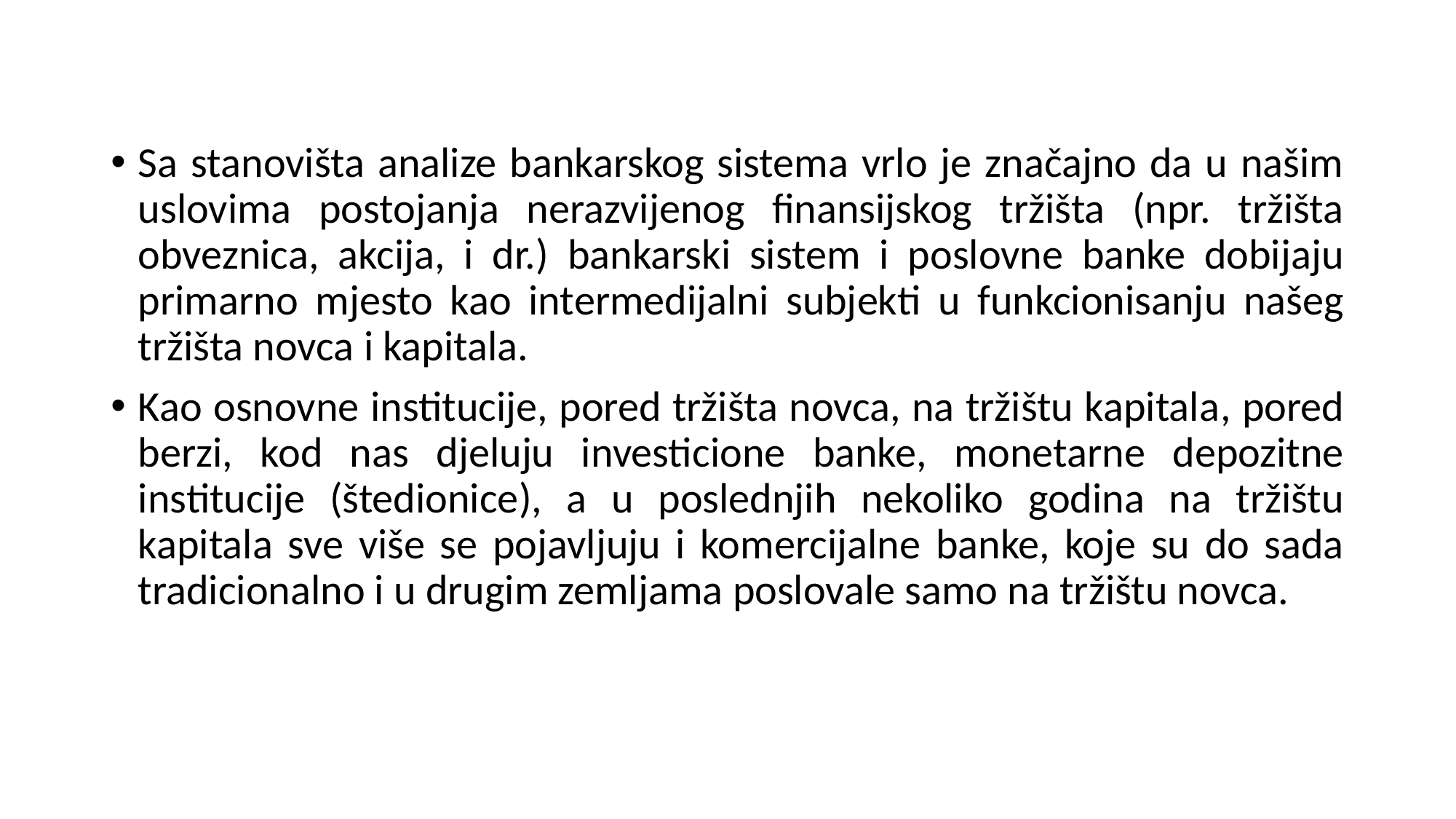

Sa stanovišta analize bankarskog sistema vrlo je značajno da u našim uslovima postojanja nerazvijenog finansijskog tržišta (npr. tržišta obveznica, akcija, i dr.) bankarski sistem i poslovne banke dobijaju primarno mjesto kao intermedijalni subjekti u funkcionisanju našeg tržišta novca i kapitala.
Kao osnovne institucije, pored tržišta novca, na tržištu kapitala, pored berzi, kod nas djeluju investicione banke, monetarne depozitne institucije (štedionice), a u poslednjih nekoliko godina na tržištu kapitala sve više se pojavljuju i komercijalne banke, koje su do sada tradicionalno i u drugim zemljama poslovale samo na tržištu novca.